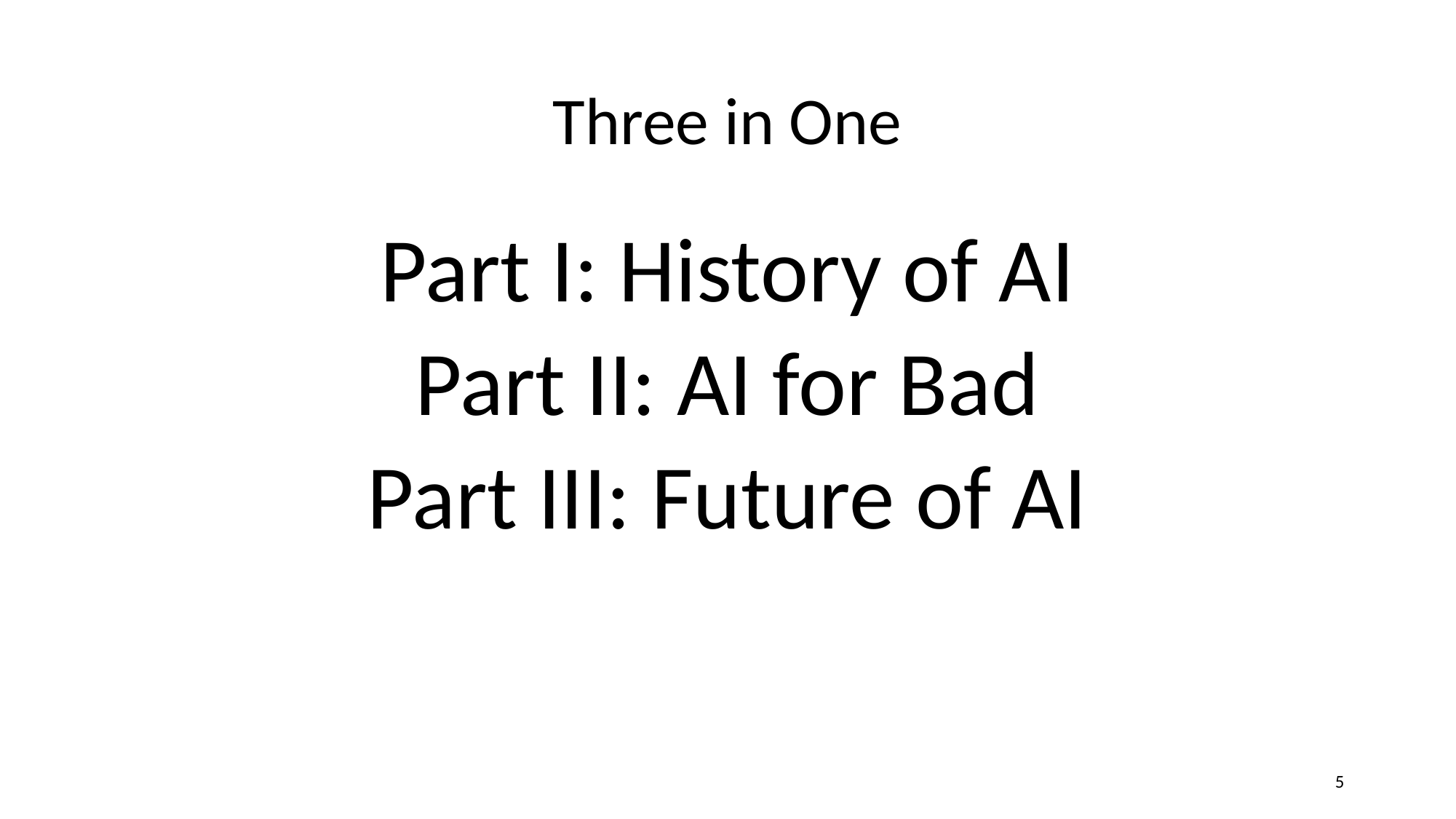

# Three in One
Part I: History of AI
Part II: AI for Bad
Part III: Future of AI
5